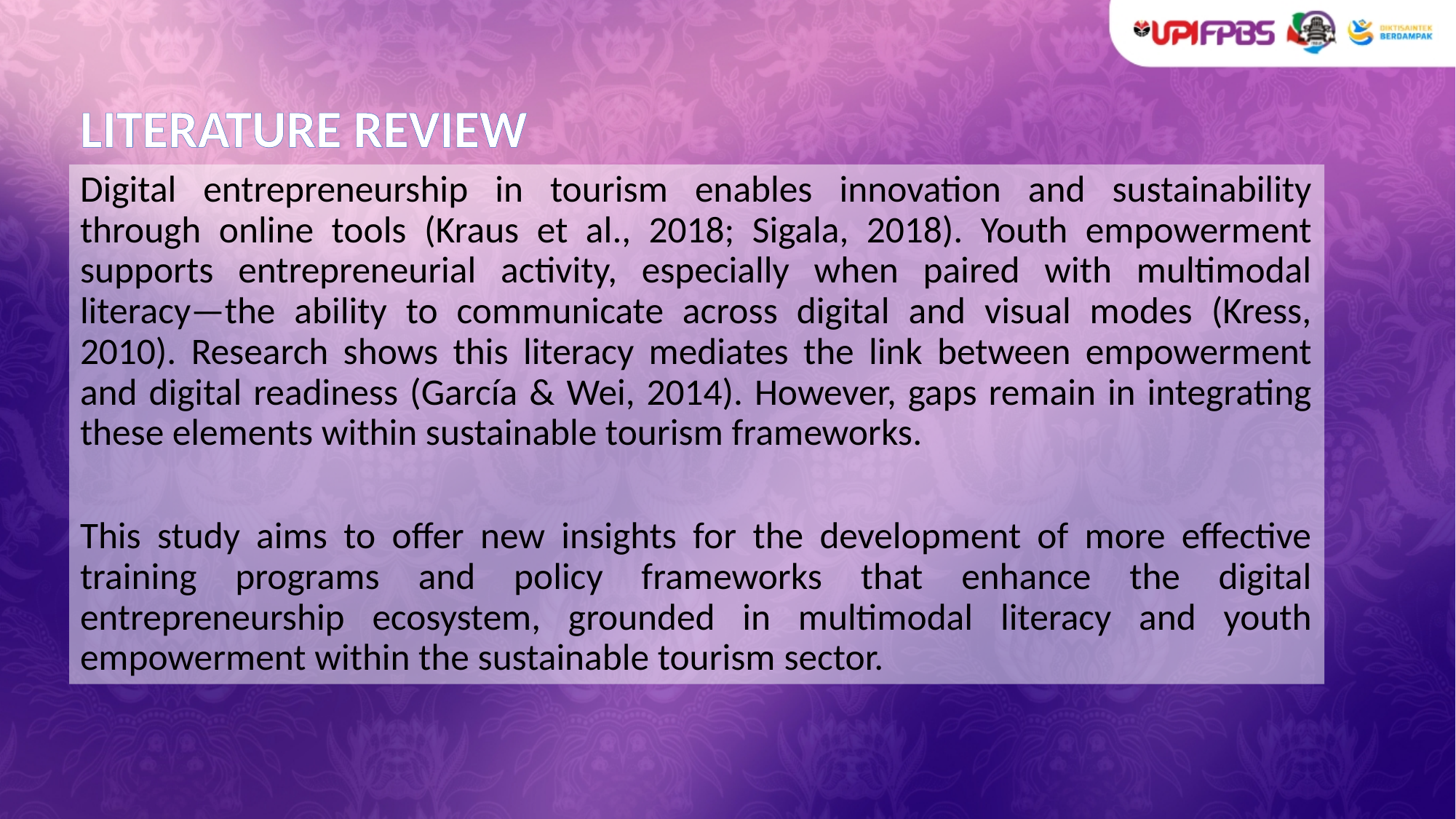

# LITERATURE REVIEW
Digital entrepreneurship in tourism enables innovation and sustainability through online tools (Kraus et al., 2018; Sigala, 2018). Youth empowerment supports entrepreneurial activity, especially when paired with multimodal literacy—the ability to communicate across digital and visual modes (Kress, 2010). Research shows this literacy mediates the link between empowerment and digital readiness (García & Wei, 2014). However, gaps remain in integrating these elements within sustainable tourism frameworks.

This study aims to offer new insights for the development of more effective training programs and policy frameworks that enhance the digital entrepreneurship ecosystem, grounded in multimodal literacy and youth empowerment within the sustainable tourism sector.